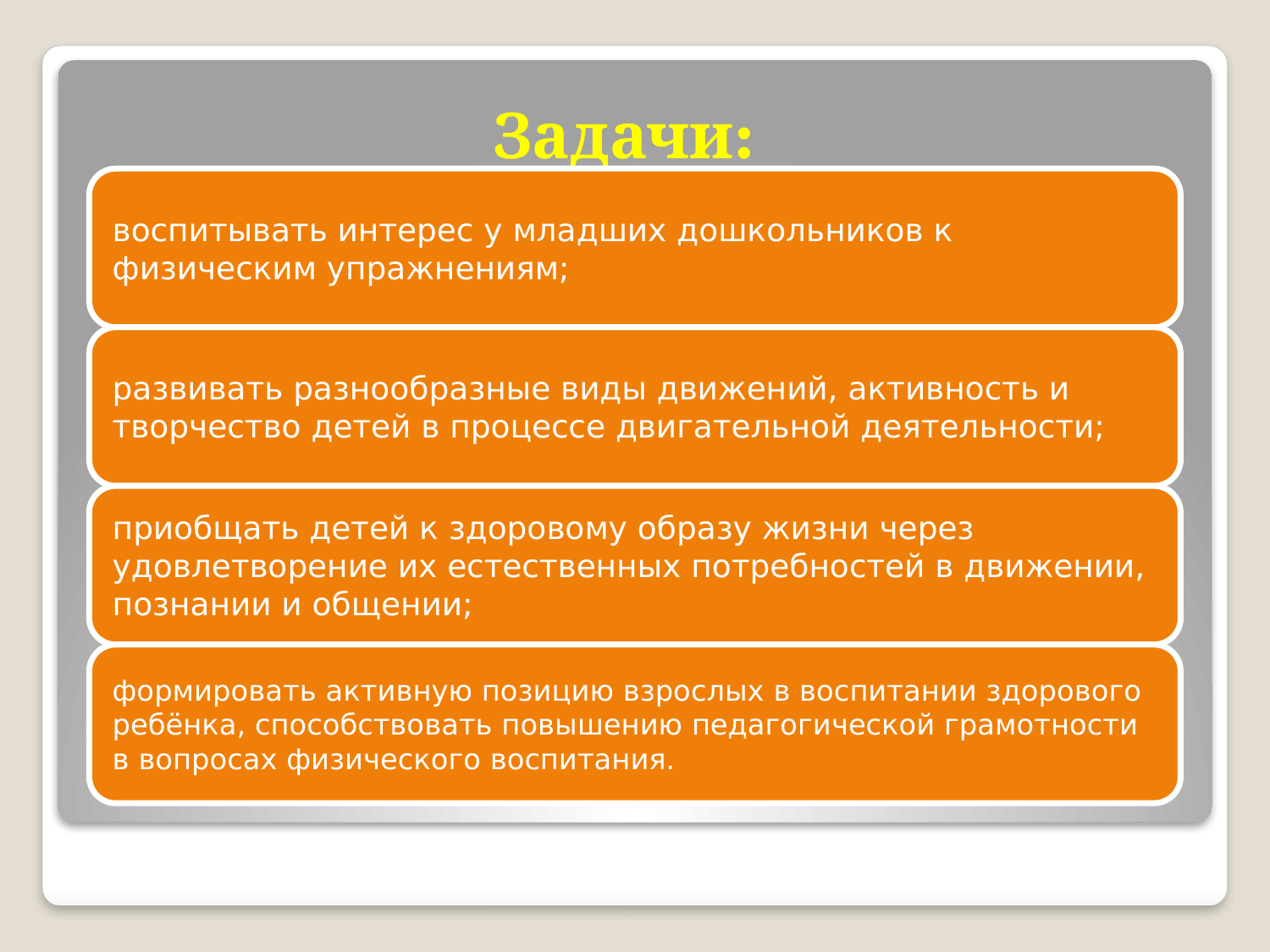

Задачи:
воспитывать интерес у младших дошкольников к физическим упражнениям;
приобщать детей к здоровому образу жизни через удовлетворение их естественных потребностей в движении, познании и общении;
формировать активную позицию взрослых в воспитании здорового ребёнка, способствовать повышению педагогической грамотности в вопросах физического воспитания.
развивать разнообразные виды движений, активность и творчество детей в процессе двигательной деятельности;